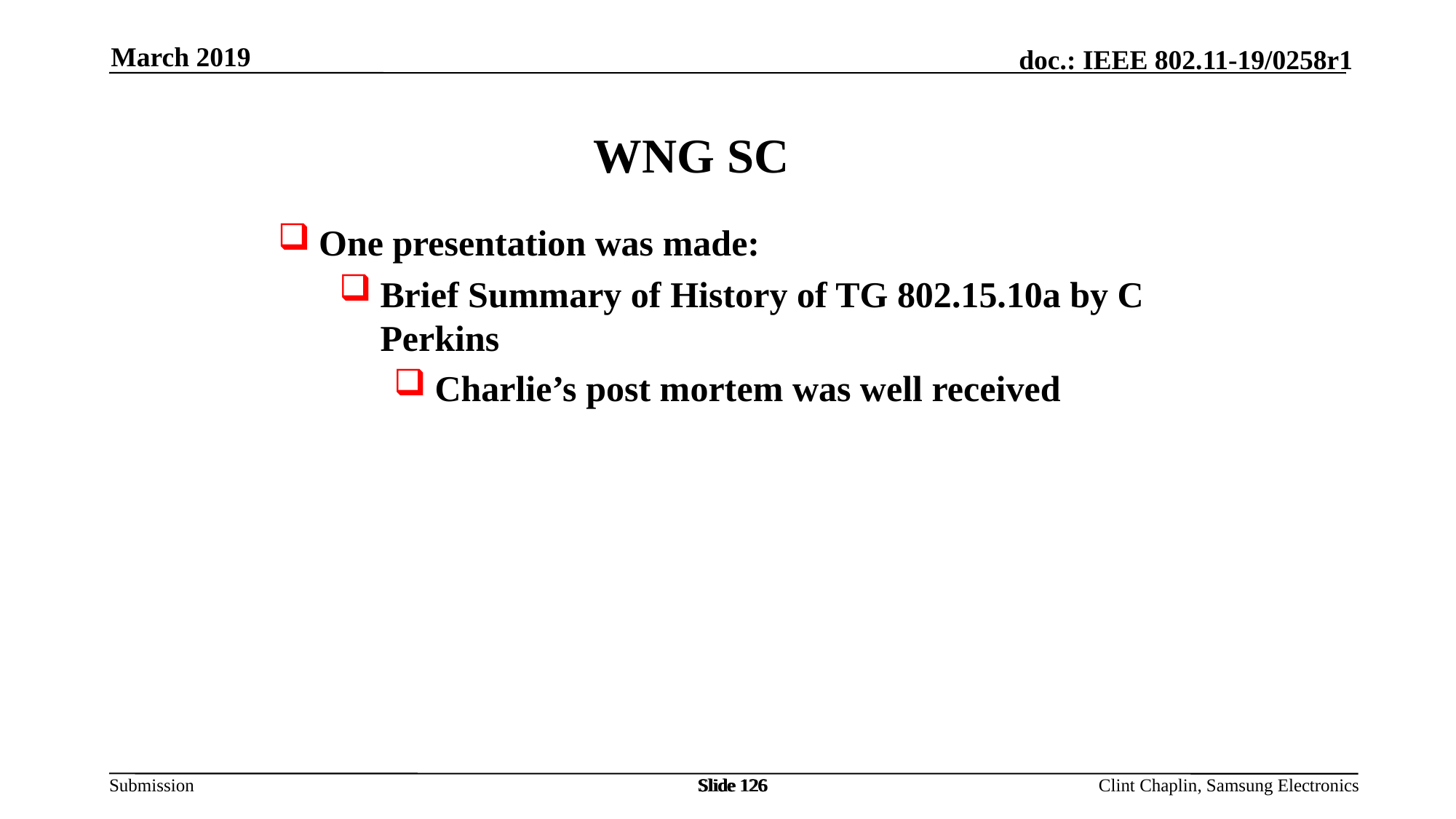

March 2019
WNG SC
One presentation was made:
Brief Summary of History of TG 802.15.10a by C Perkins
Charlie’s post mortem was well received
Slide 126
Slide 126
Slide 126
Clint Chaplin, Samsung Electronics